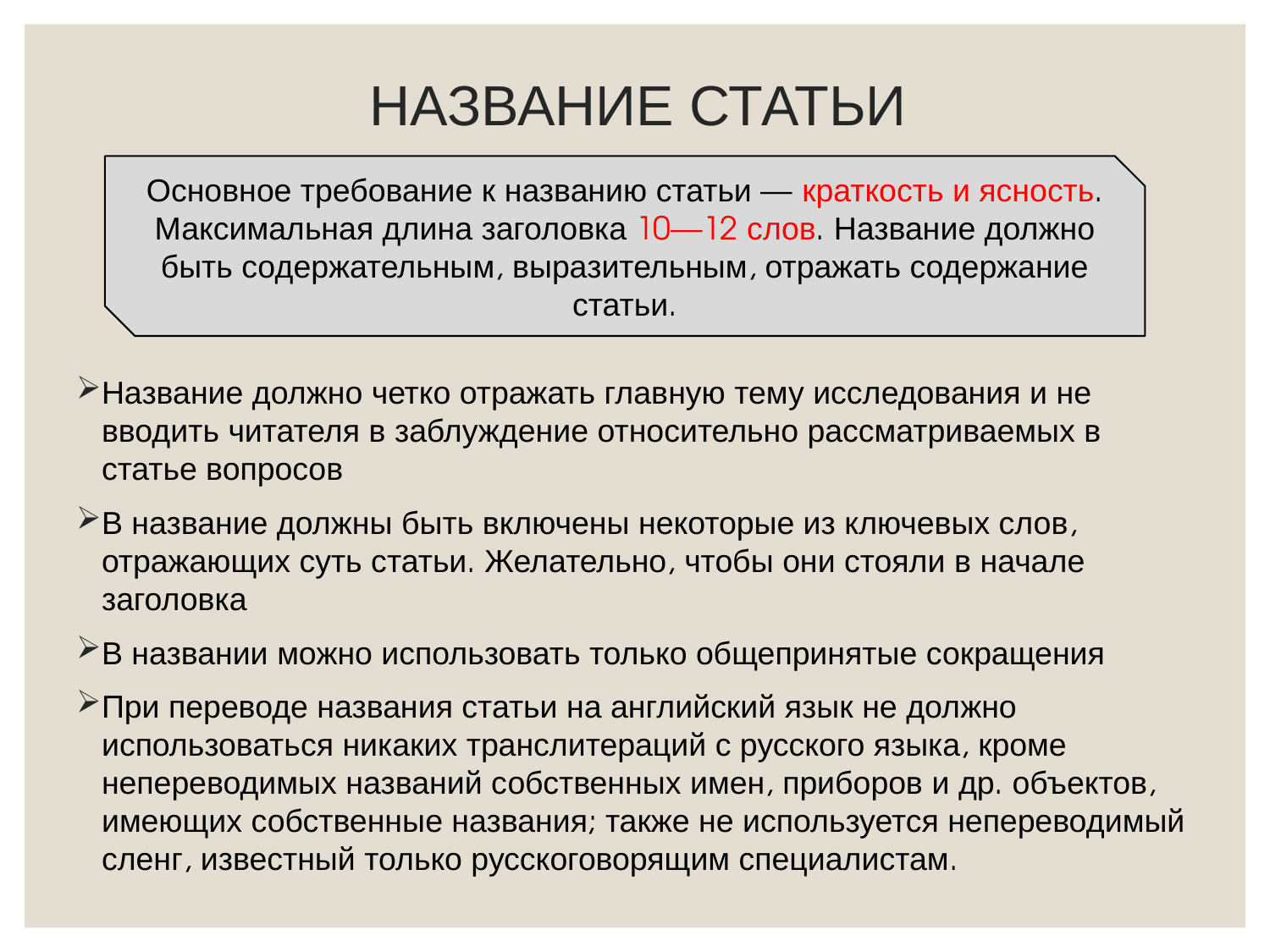

# НАЗВАНИЕ СТАТЬИ
Основное требование к названию статьи — краткость и ясность. Максимальная длина заголовка 10—12 слов. Название должно быть содержательным, выразительным, отражать содержание статьи.
Название должно четко отражать главную тему исследования и не вводить читателя в заблуждение относительно рассматриваемых в статье вопросов
В название должны быть включены некоторые из ключевых слов, отражающих суть статьи. Желательно, чтобы они стояли в начале заголовка
В названии можно использовать только общепринятые сокращения
При переводе названия статьи на английский язык не должно использоваться никаких транслитераций с русского языка, кроме непереводимых названий собственных имен, приборов и др. объектов, имеющих собственные названия; также не используется непереводимый сленг, известный только русскоговорящим специалистам.